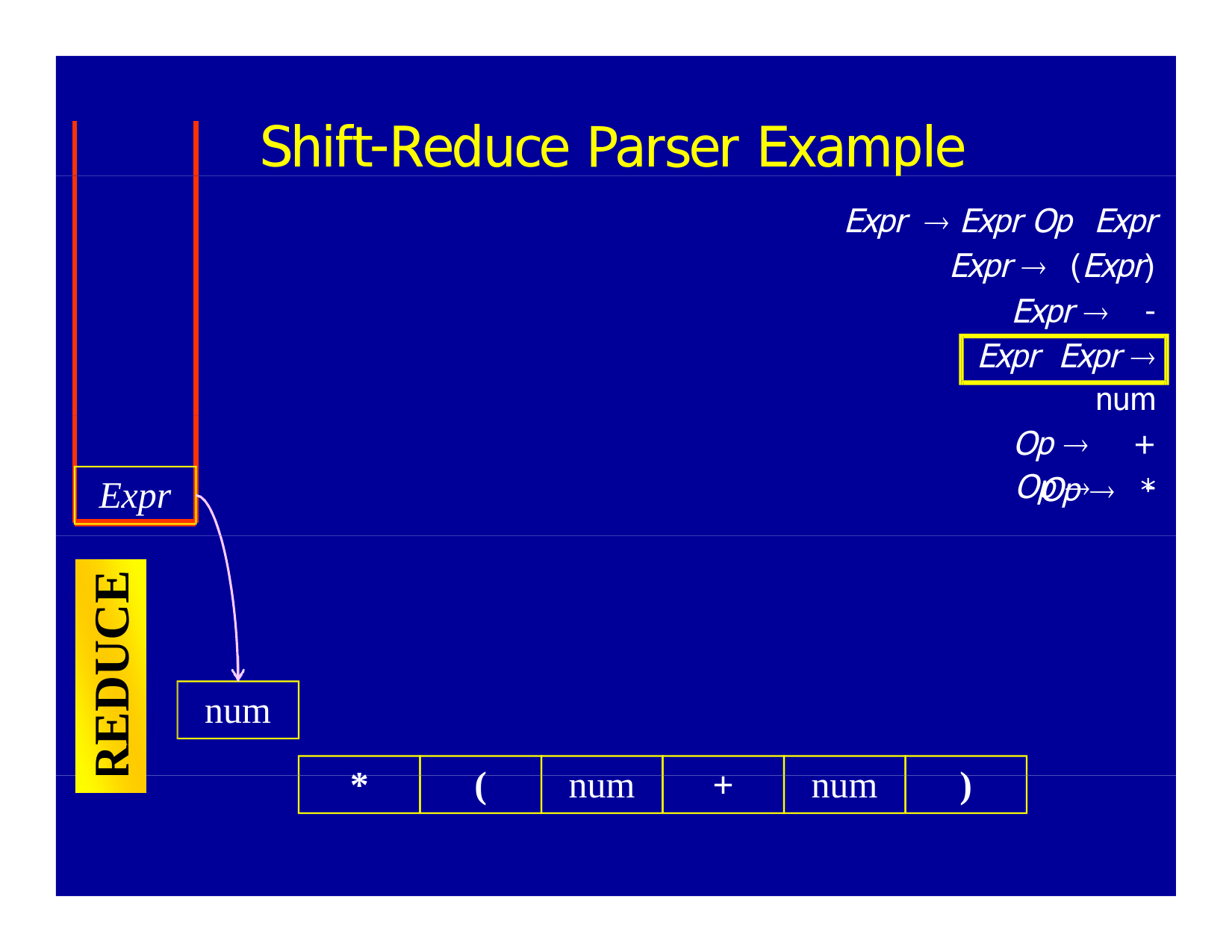

# Shift-Reduce Parser Example

Expr	→ Expr Op	Expr
Expr →	(Expr)
Expr →	- Expr  Expr →	num
Op →	+
Op →	-

Op →	*
Expr

REDUCE

num

*
(
num
+
num
)